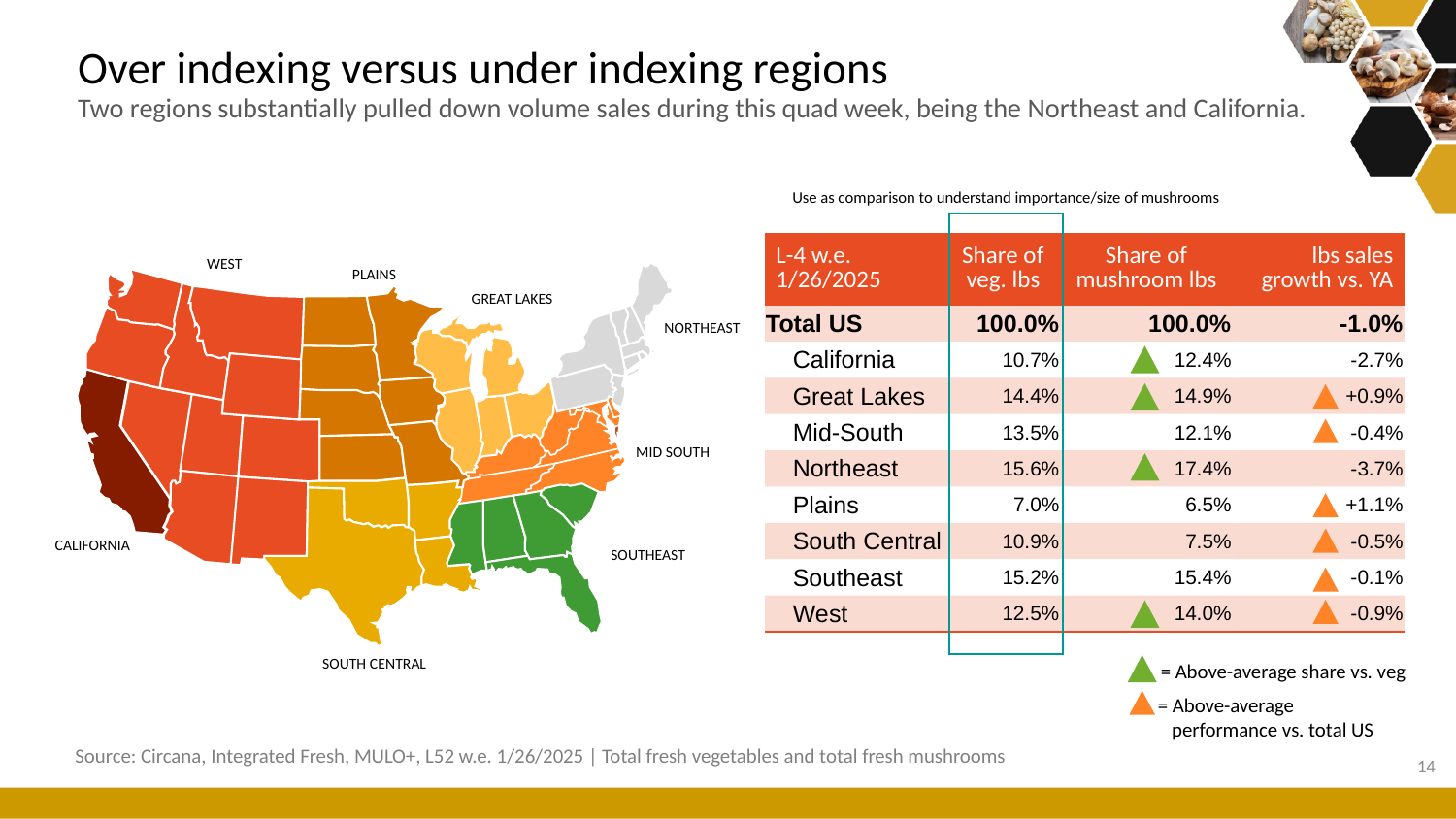

# Over indexing versus under indexing regions Two regions substantially pulled down volume sales during this quad week, being the Northeast and California.
Use as comparison to understand importance/size of mushrooms

| L-4 w.e. 1/26/2025 | Share of veg. lbs | Share of mushroom lbs | lbs sales growth vs. YA |
| --- | --- | --- | --- |
| Total US | 100.0% | 100.0% | -1.0% |
| California | 10.7% | 12.4% | -2.7% |
| Great Lakes | 14.4% | 14.9% | +0.9% |
| Mid-South | 13.5% | 12.1% | -0.4% |
| Northeast | 15.6% | 17.4% | -3.7% |
| Plains | 7.0% | 6.5% | +1.1% |
| South Central | 10.9% | 7.5% | -0.5% |
| Southeast | 15.2% | 15.4% | -0.1% |
| West | 12.5% | 14.0% | -0.9% |
WEST

PLAINS
GREAT LAKES
NORTHEAST

MID SOUTH

CALIFORNIA
SOUTHEAST

= Above-average share vs. veg
SOUTH CENTRAL

= Above-average
   performance vs. total US

Source: Circana, Integrated Fresh, MULO+, L52 w.e. 1/26/2025 | Total fresh vegetables and total fresh mushrooms
14